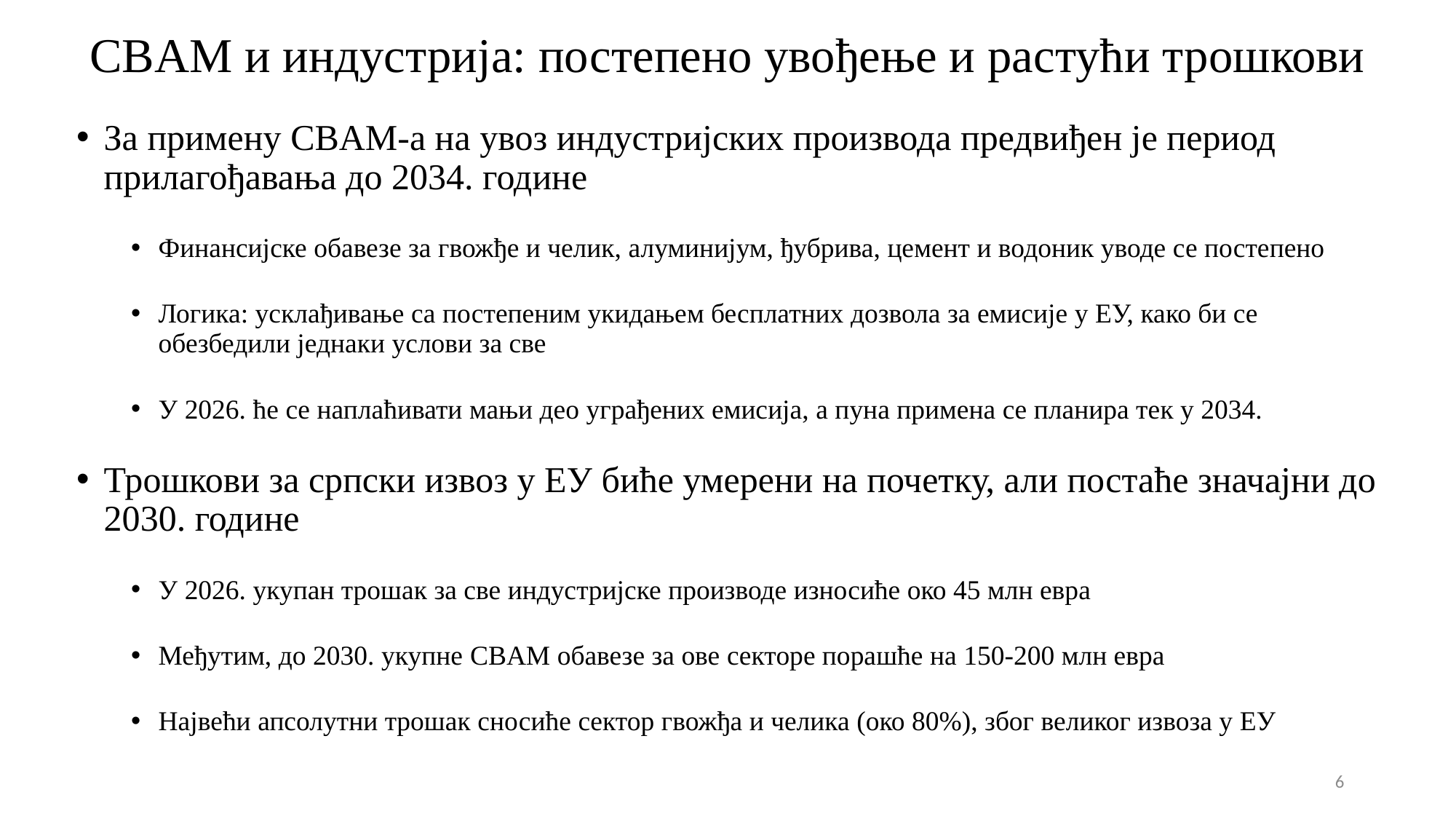

# CBAM и индустрија: постепено увођење и растући трошкови
За примену CBAM-а на увоз индустријских производа предвиђен је период прилагођавања до 2034. године
Финансијске обавезе за гвожђе и челик, алуминијум, ђубрива, цемент и водоник уводе се постепено
Логика: усклађивање са постепеним укидањем бесплатних дозвола за емисије у ЕУ, како би се обезбедили једнаки услови за све
У 2026. ће се наплаћивати мањи део уграђених емисија, а пуна примена се планира тек у 2034.
Трошкови за српски извоз у ЕУ биће умерени на почетку, али постаће значајни до 2030. године
У 2026. укупан трошак за све индустријске производе износиће око 45 млн евра
Међутим, до 2030. укупне CBAM обавезе за ове секторе порашће на 150-200 млн евра
Највећи апсолутни трошак сносиће сектор гвожђа и челика (око 80%), због великог извоза у ЕУ

6